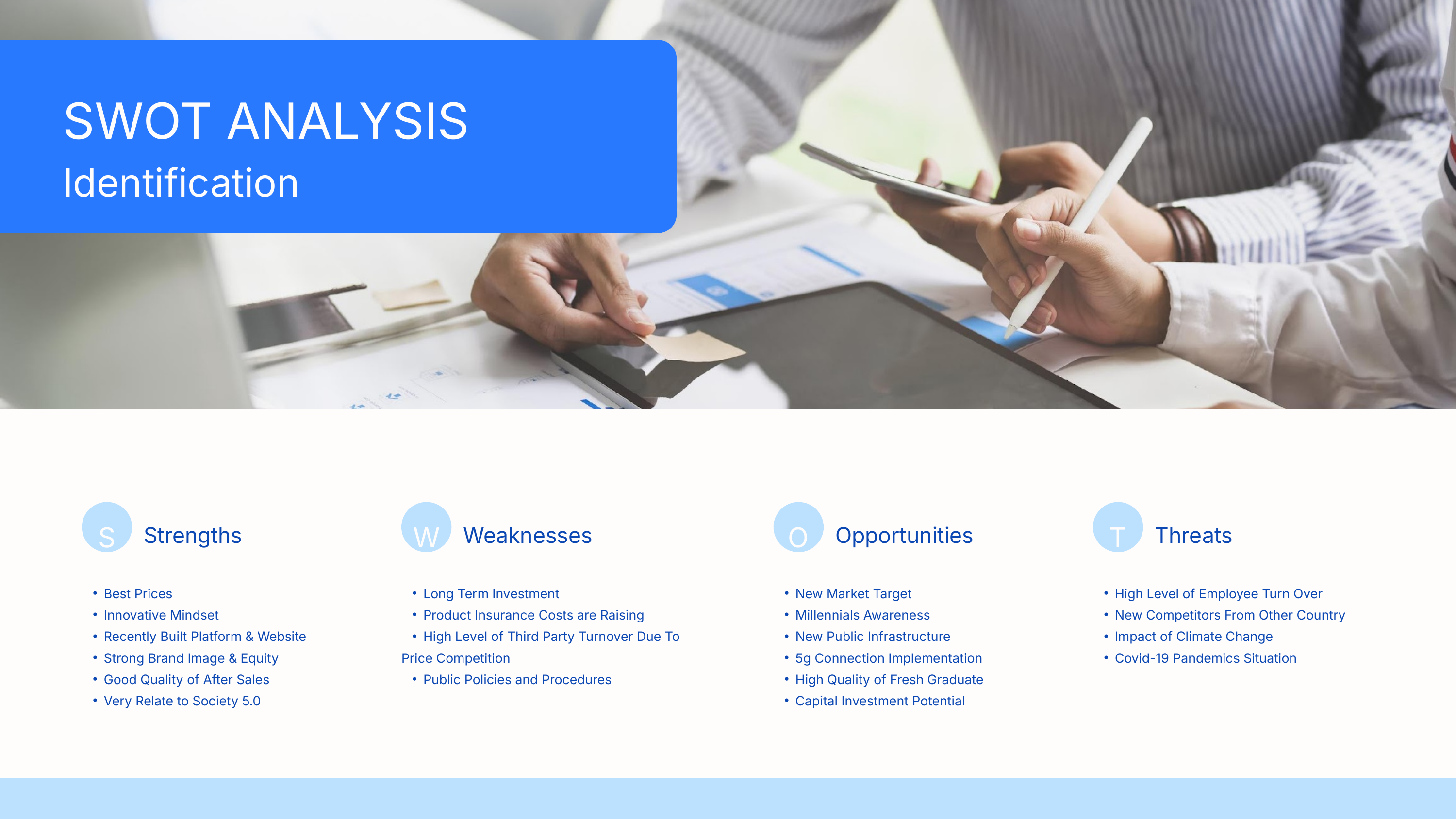

SWOT ANALYSIS
Identification

S
W
O
T
Strengths
Weaknesses
Opportunities
Threats
Best Prices
Innovative Mindset
Recently Built Platform & Website
Strong Brand Image & Equity
Good Quality of After Sales
Very Relate to Society 5.0
Long Term Investment
Product Insurance Costs are Raising
High Level of Third Party Turnover Due To
Price Competition
Public Policies and Procedures
New Market Target
Millennials Awareness
New Public Infrastructure
5g Connection Implementation
High Quality of Fresh Graduate
Capital Investment Potential
High Level of Employee Turn Over
New Competitors From Other Country
Impact of Climate Change
Covid-19 Pandemics Situation